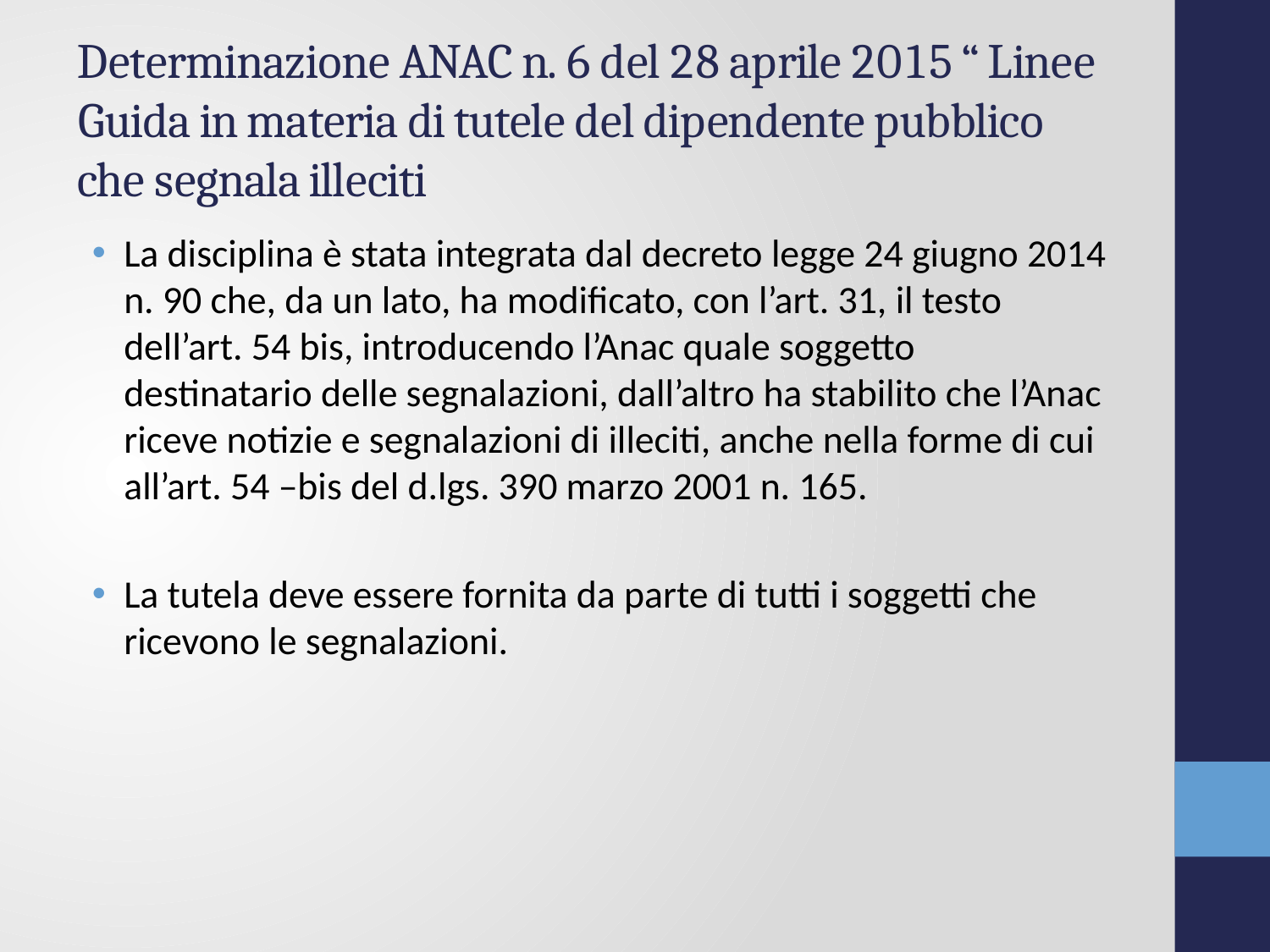

# Determinazione ANAC n. 6 del 28 aprile 2015 “ Linee Guida in materia di tutele del dipendente pubblico che segnala illeciti
La disciplina è stata integrata dal decreto legge 24 giugno 2014 n. 90 che, da un lato, ha modificato, con l’art. 31, il testo dell’art. 54 bis, introducendo l’Anac quale soggetto destinatario delle segnalazioni, dall’altro ha stabilito che l’Anac riceve notizie e segnalazioni di illeciti, anche nella forme di cui all’art. 54 –bis del d.lgs. 390 marzo 2001 n. 165.

La tutela deve essere fornita da parte di tutti i soggetti che ricevono le segnalazioni.